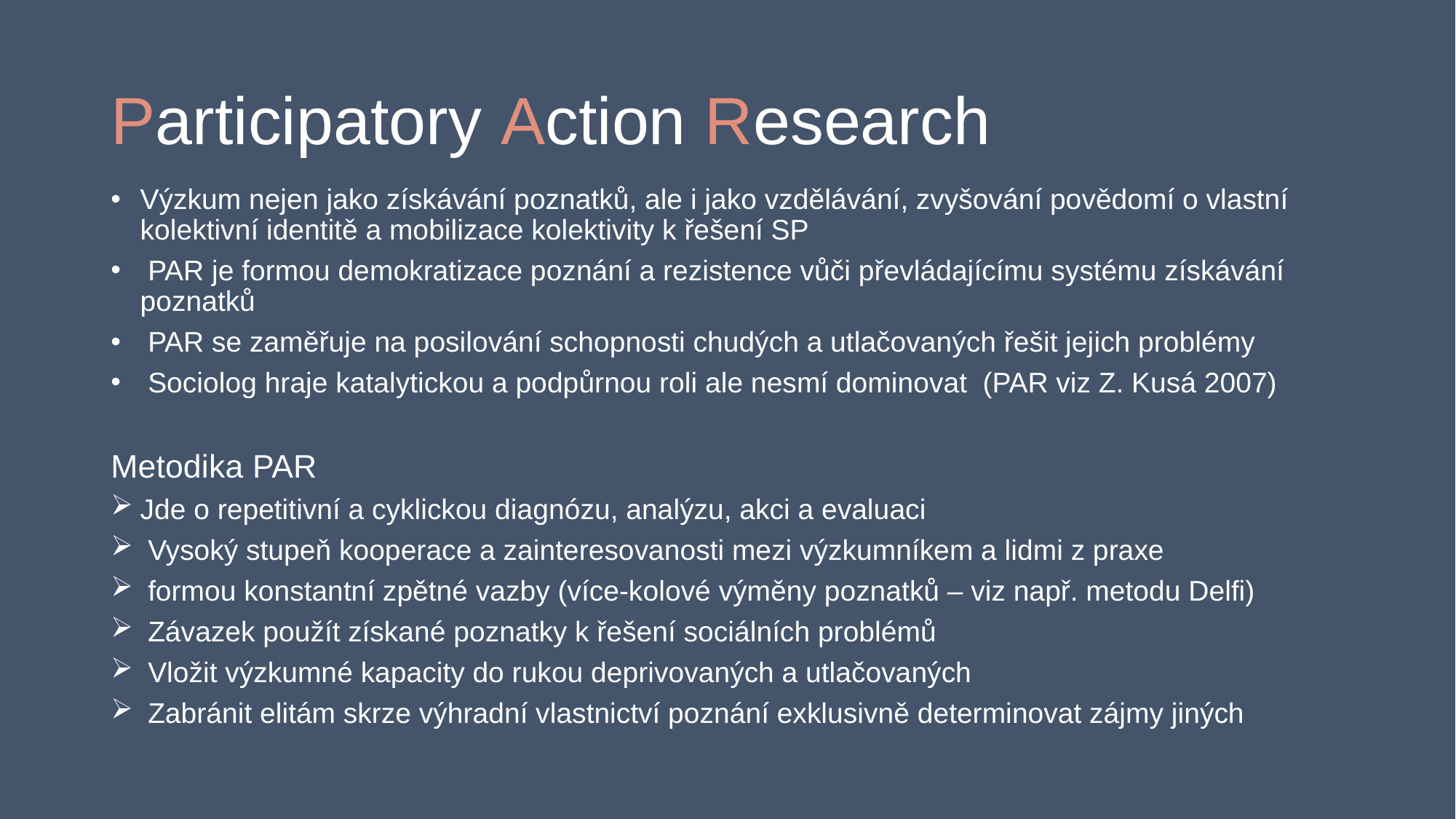

# Participatory Action Research
Výzkum nejen jako získávání poznatků, ale i jako vzdělávání, zvyšování povědomí o vlastní kolektivní identitě a mobilizace kolektivity k řešení SP
 PAR je formou demokratizace poznání a rezistence vůči převládajícímu systému získávání poznatků
 PAR se zaměřuje na posilování schopnosti chudých a utlačovaných řešit jejich problémy
 Sociolog hraje katalytickou a podpůrnou roli ale nesmí dominovat  (PAR viz Z. Kusá 2007)

Metodika PAR
Jde o repetitivní a cyklickou diagnózu, analýzu, akci a evaluaci
 Vysoký stupeň kooperace a zainteresovanosti mezi výzkumníkem a lidmi z praxe
 formou konstantní zpětné vazby (více-kolové výměny poznatků – viz např. metodu Delfi)
 Závazek použít získané poznatky k řešení sociálních problémů
 Vložit výzkumné kapacity do rukou deprivovaných a utlačovaných
 Zabránit elitám skrze výhradní vlastnictví poznání exklusivně determinovat zájmy jiných